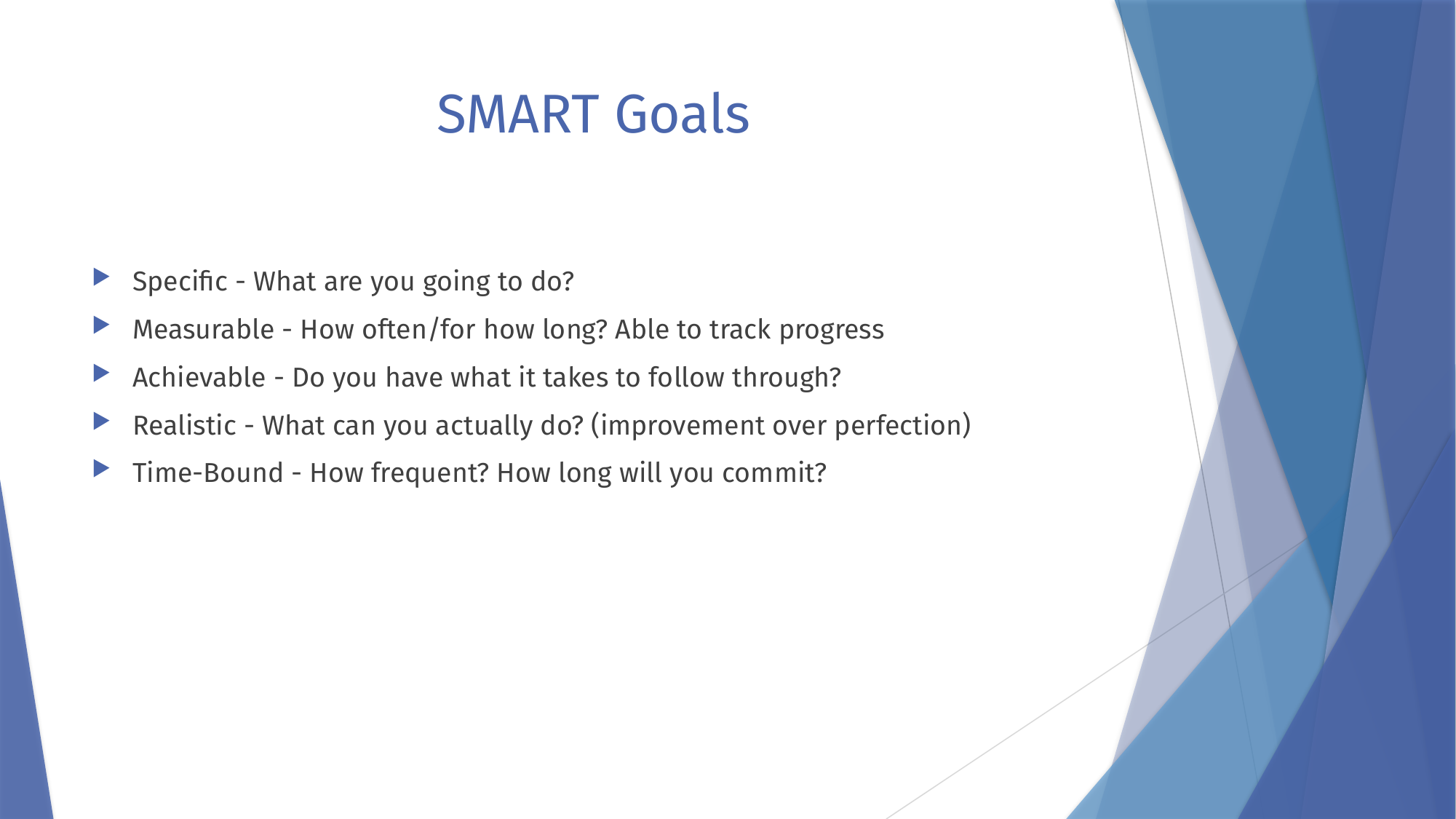

# SMART Goals
Specific - What are you going to do?
Measurable - How often/for how long? Able to track progress
Achievable - Do you have what it takes to follow through?
Realistic - What can you actually do? (improvement over perfection)
Time-Bound - How frequent? How long will you commit?